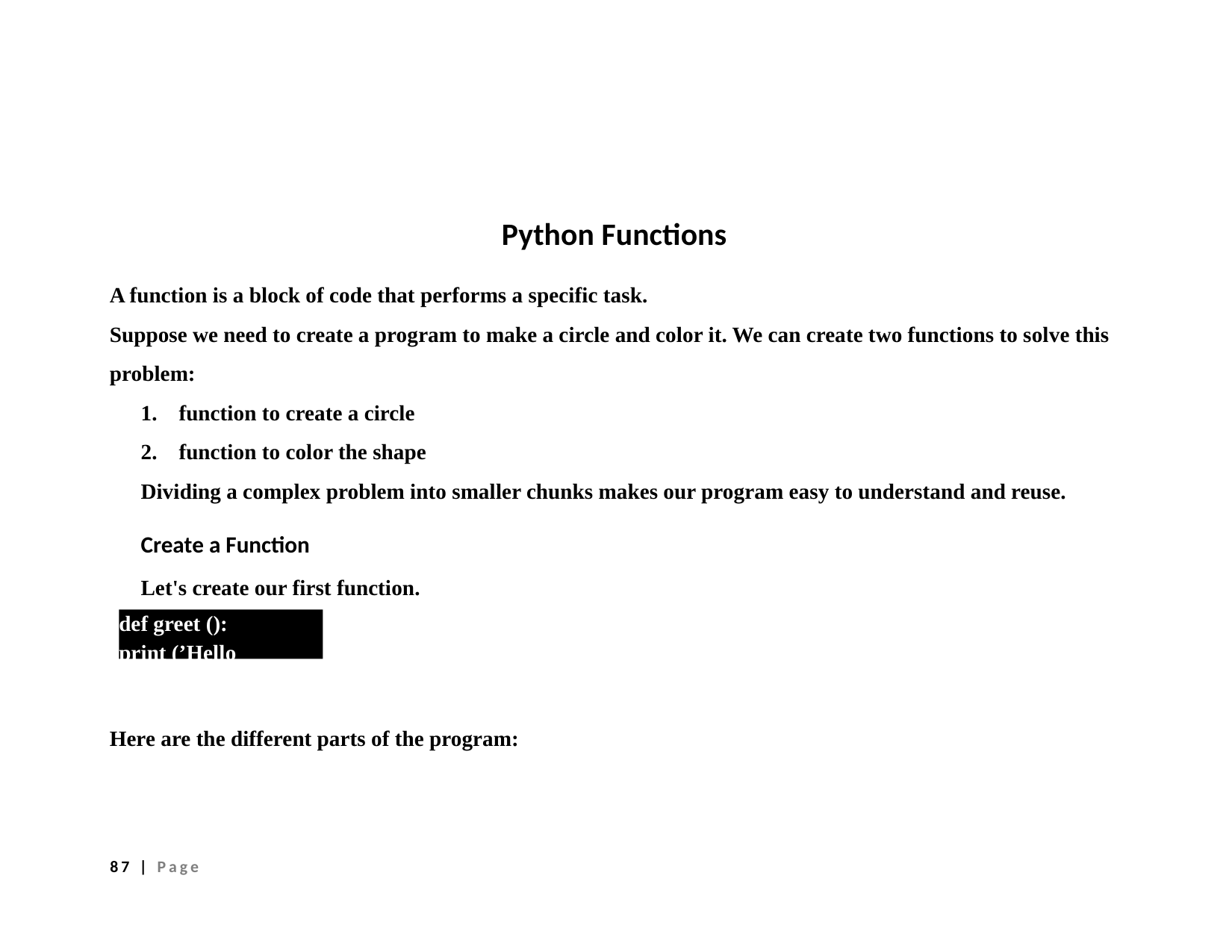

Python Functions
A function is a block of code that performs a specific task.
Suppose we need to create a program to make a circle and color it. We can create two functions to solve this problem:
1.    function to create a circle
2.    function to color the shape
Dividing a complex problem into smaller chunks makes our program easy to understand and reuse.
Create a Function
Let's create our first function.
def greet ():
print (’Hello World!’)
Here are the different parts of the program:
87 | Page